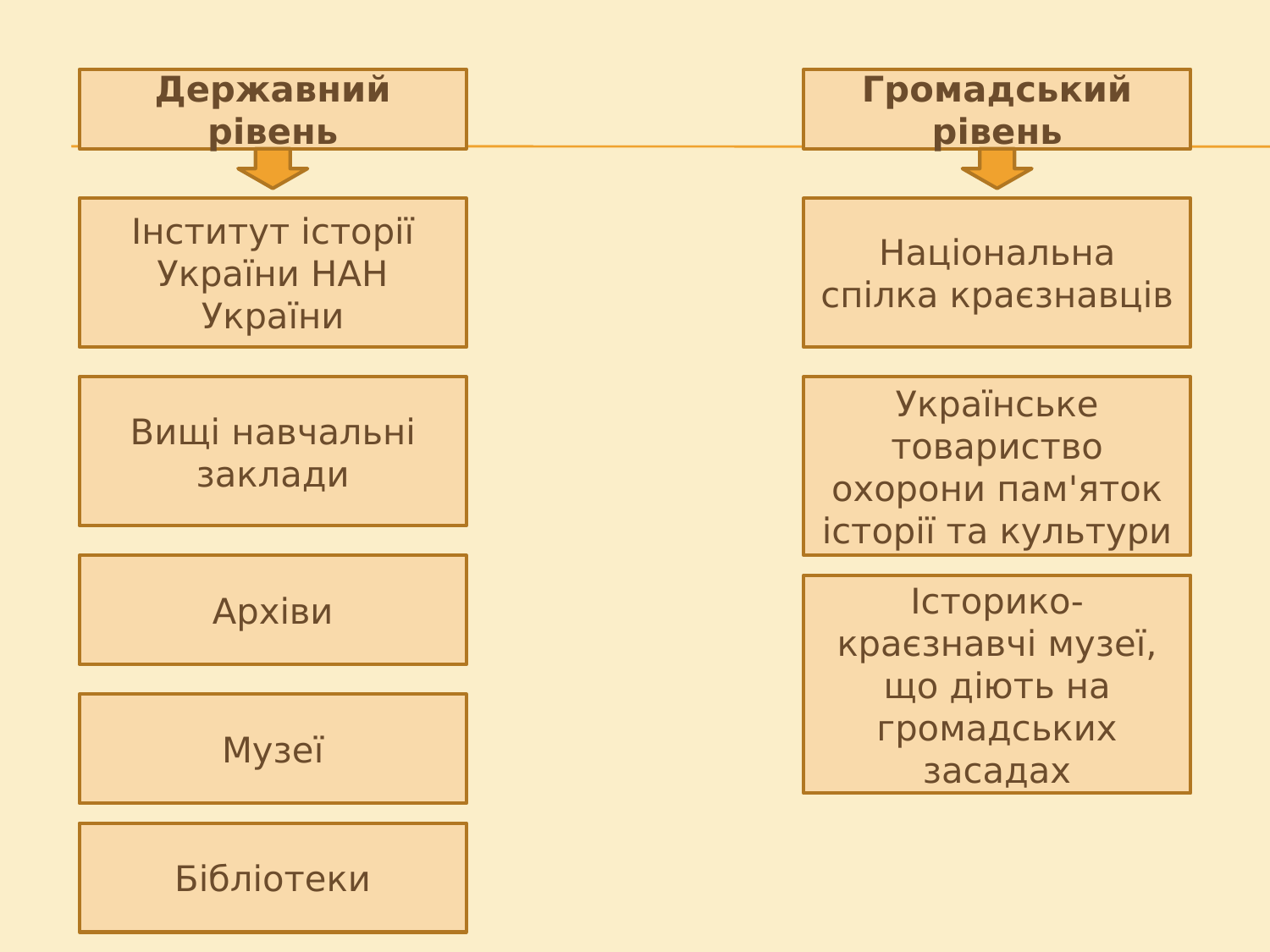

Державний рівень
Громадський рівень

Інститут історії України НАН України
Національна спілка краєзнавців
Вищі навчальні заклади
Українське товариство охорони пам'яток історії та культури
Архіви
Історико-краєзнавчі музеї, що діють на громадських засадах
Музеї
Бібліотеки